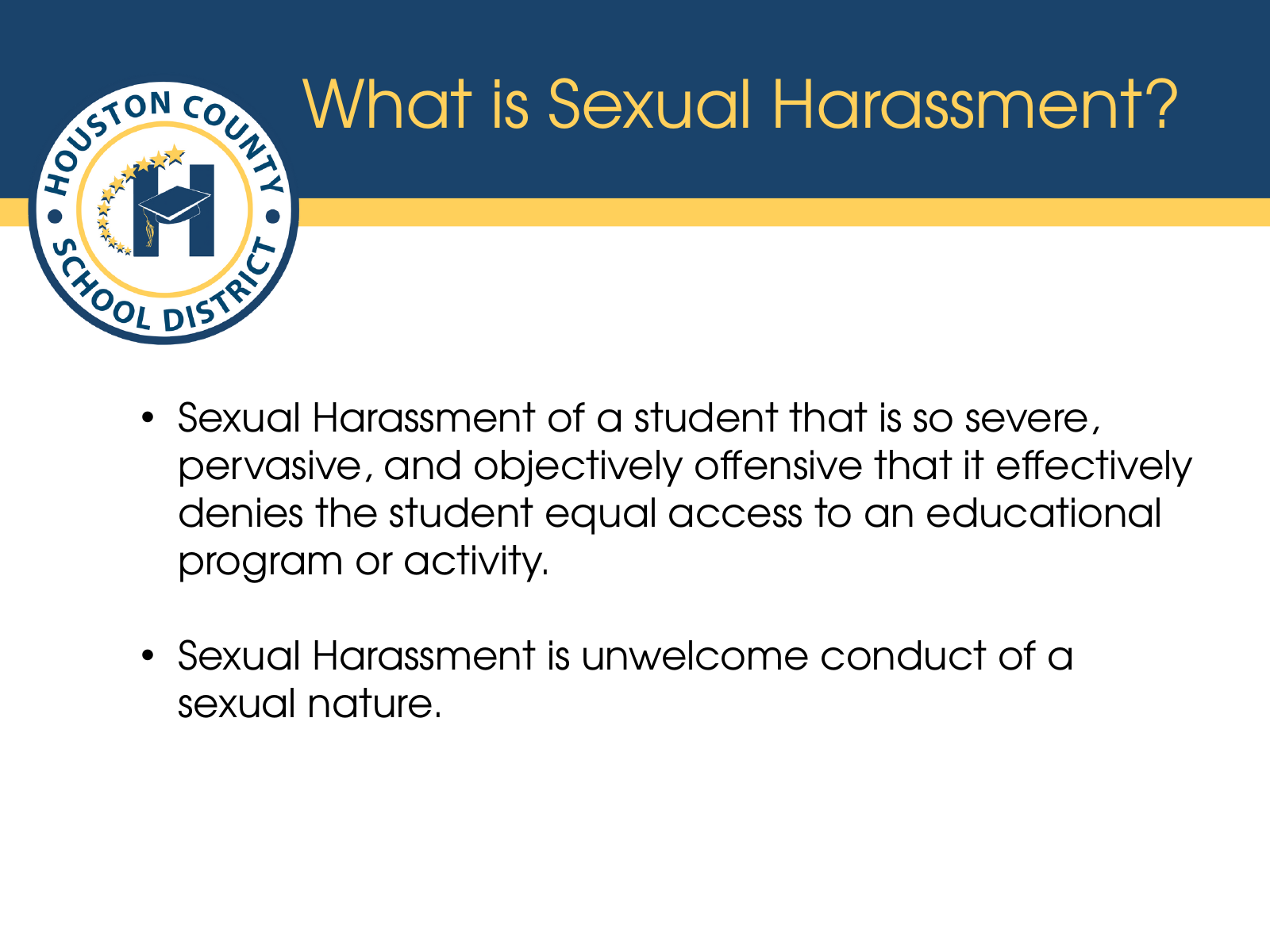

# What is Sexual Harassment?

Sexual Harassment of a student that is so severe, pervasive, and objectively offensive that it effectively denies the student equal access to an educational program or activity.

Sexual Harassment is unwelcome conduct of a sexual nature.